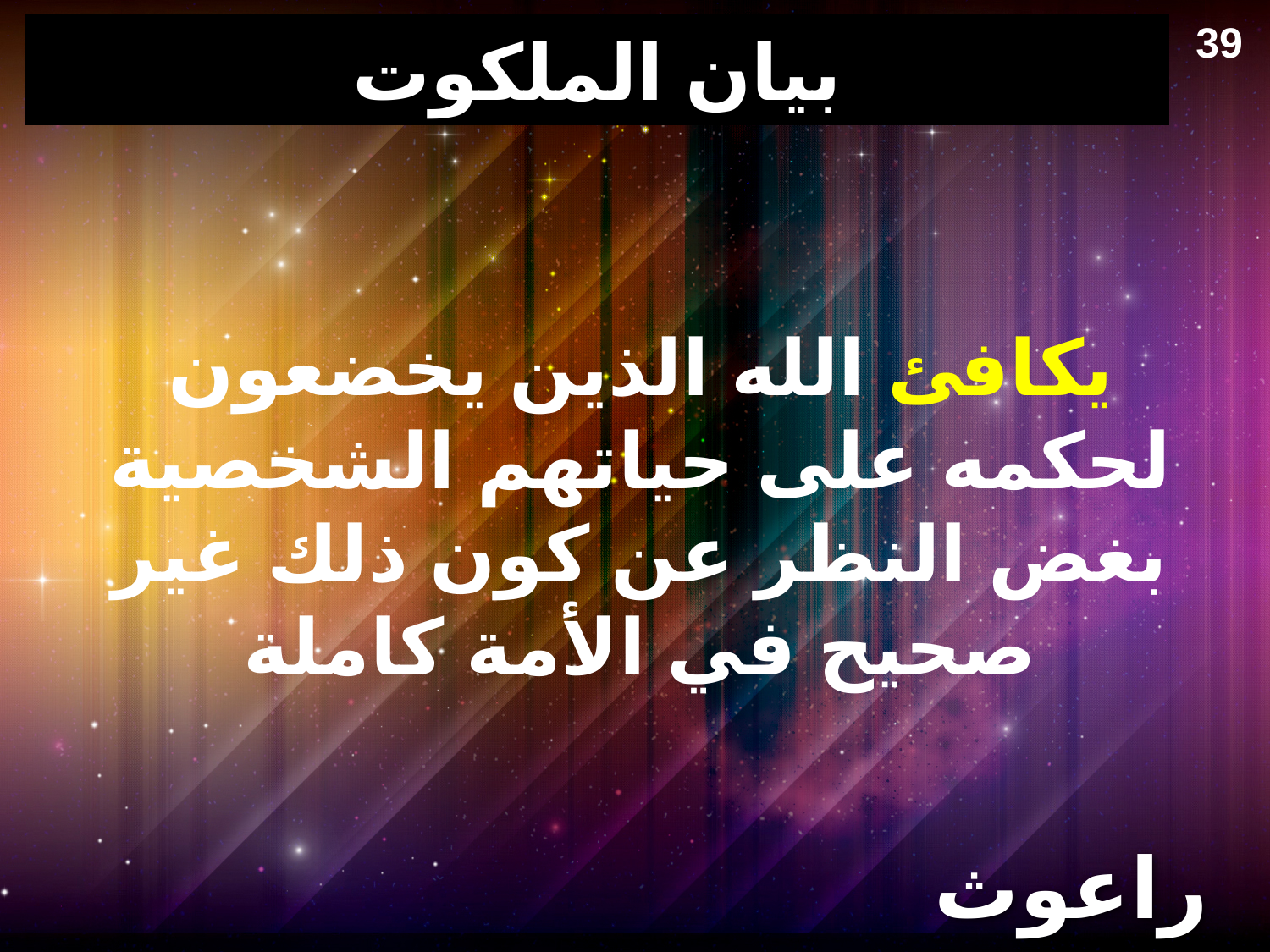

39
# بيان الملكوت
يكافئ الله الذين يخضعون لحكمه على حياتهم الشخصية بغض النظر عن كون ذلك غير صحيح في الأمة كاملة
راعوث